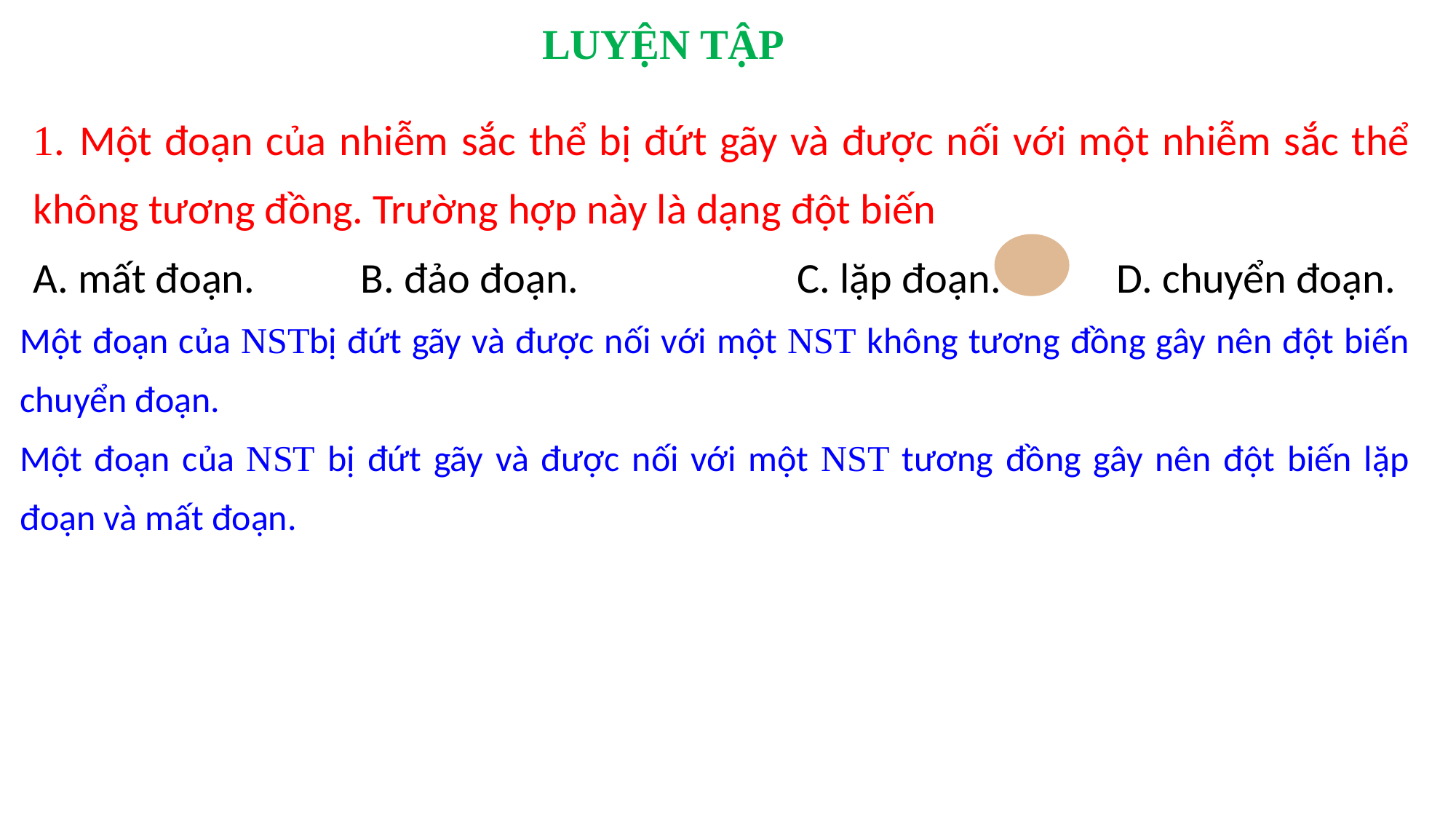

LUYỆN TẬP
1. Một đoạn của nhiễm sắc thể bị đứt gãy và được nối với một nhiễm sắc thể không tương đồng. Trường hợp này là dạng đột biến
A. mất đoạn.	B. đảo đoạn.		C. lặp đoạn.            D. chuyển đoạn.

Một đoạn của NSTbị đứt gãy và được nối với một NST không tương đồng gây nên đột biến chuyển đoạn.
Một đoạn của NST bị đứt gãy và được nối với một NST tương đồng gây nên đột biến lặp đoạn và mất đoạn.